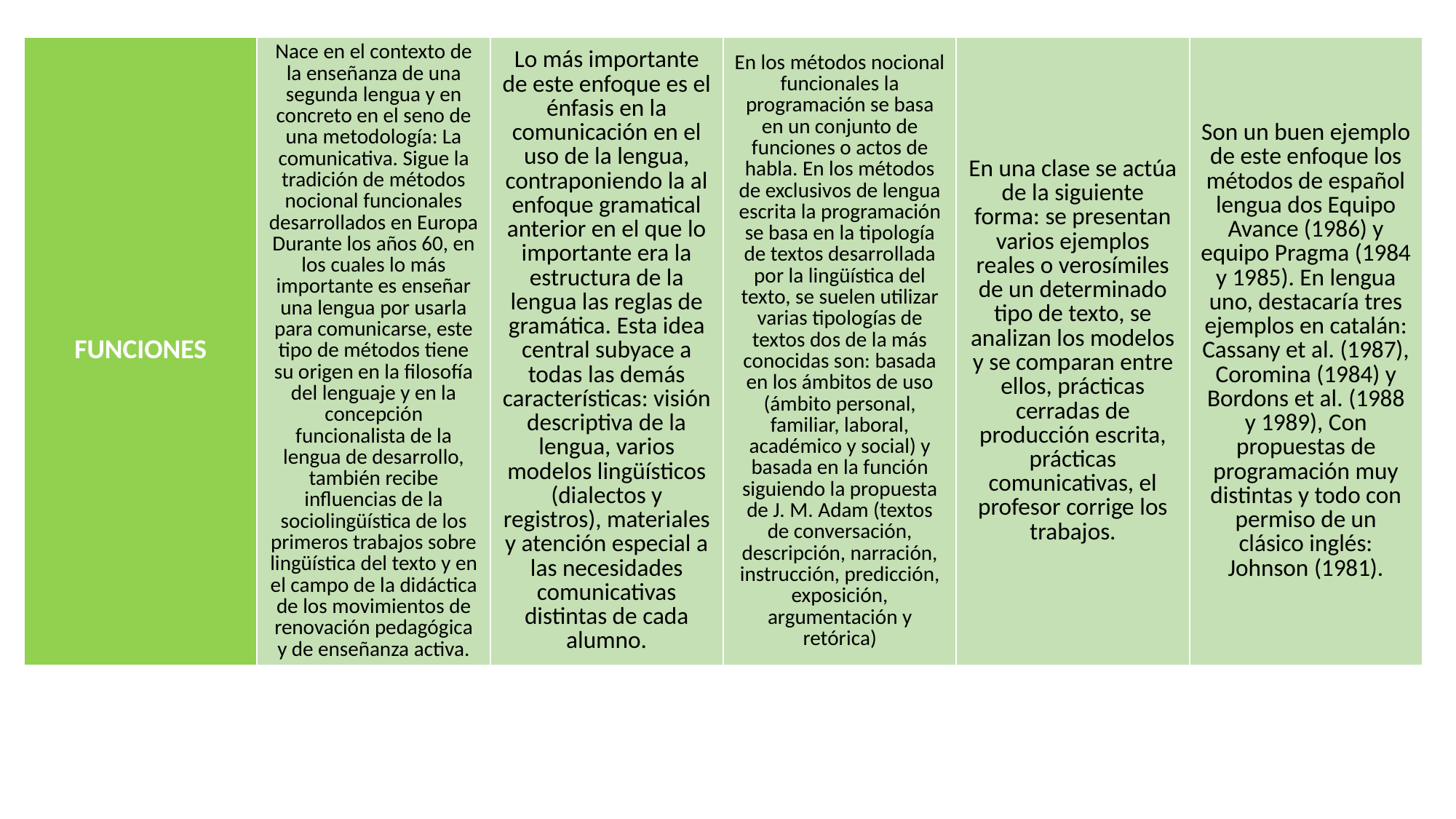

| FUNCIONES | Nace en el contexto de la enseñanza de una segunda lengua y en concreto en el seno de una metodología: La comunicativa. Sigue la tradición de métodos nocional funcionales desarrollados en Europa Durante los años 60, en los cuales lo más importante es enseñar una lengua por usarla para comunicarse, este tipo de métodos tiene su origen en la filosofía del lenguaje y en la concepción funcionalista de la lengua de desarrollo, también recibe influencias de la sociolingüística de los primeros trabajos sobre lingüística del texto y en el campo de la didáctica de los movimientos de renovación pedagógica y de enseñanza activa. | Lo más importante de este enfoque es el énfasis en la comunicación en el uso de la lengua, contraponiendo la al enfoque gramatical anterior en el que lo importante era la estructura de la lengua las reglas de gramática. Esta idea central subyace a todas las demás características: visión descriptiva de la lengua, varios modelos lingüísticos (dialectos y registros), materiales y atención especial a las necesidades comunicativas distintas de cada alumno. | En los métodos nocional funcionales la programación se basa en un conjunto de funciones o actos de habla. En los métodos de exclusivos de lengua escrita la programación se basa en la tipología de textos desarrollada por la lingüística del texto, se suelen utilizar varias tipologías de textos dos de la más conocidas son: basada en los ámbitos de uso (ámbito personal, familiar, laboral, académico y social) y basada en la función siguiendo la propuesta de J. M. Adam (textos de conversación, descripción, narración, instrucción, predicción, exposición, argumentación y retórica) | En una clase se actúa de la siguiente forma: se presentan varios ejemplos reales o verosímiles de un determinado tipo de texto, se analizan los modelos y se comparan entre ellos, prácticas cerradas de producción escrita, prácticas comunicativas, el profesor corrige los trabajos. | Son un buen ejemplo de este enfoque los métodos de español lengua dos Equipo Avance (1986) y equipo Pragma (1984 y 1985). En lengua uno, destacaría tres ejemplos en catalán: Cassany et al. (1987), Coromina (1984) y Bordons et al. (1988 y 1989), Con propuestas de programación muy distintas y todo con permiso de un clásico inglés: Johnson (1981). |
| --- | --- | --- | --- | --- | --- |